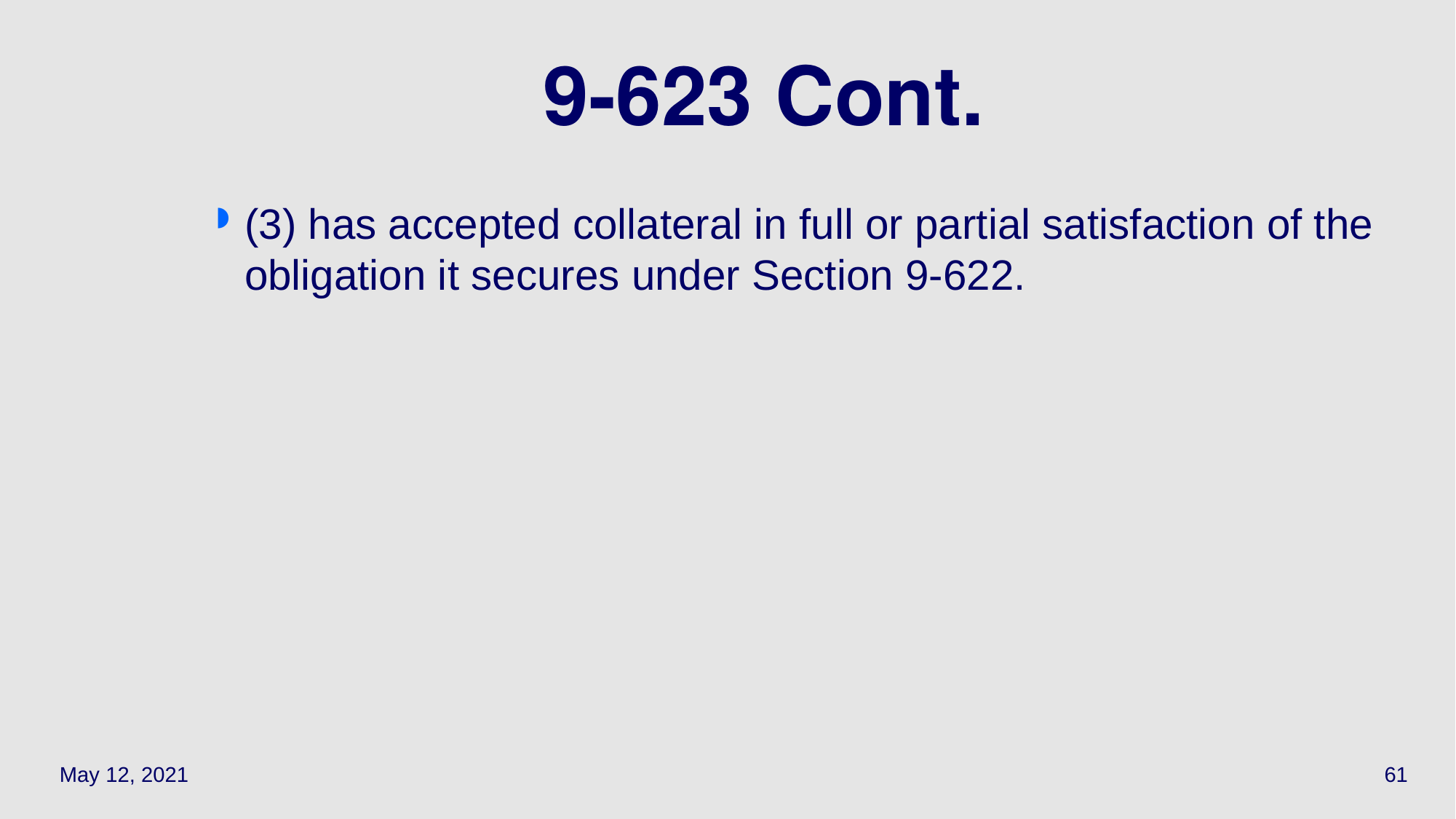

# 9-623 Cont.
(3) has accepted collateral in full or partial satisfaction of the obligation it secures under Section 9‑622.
May 12, 2021
61